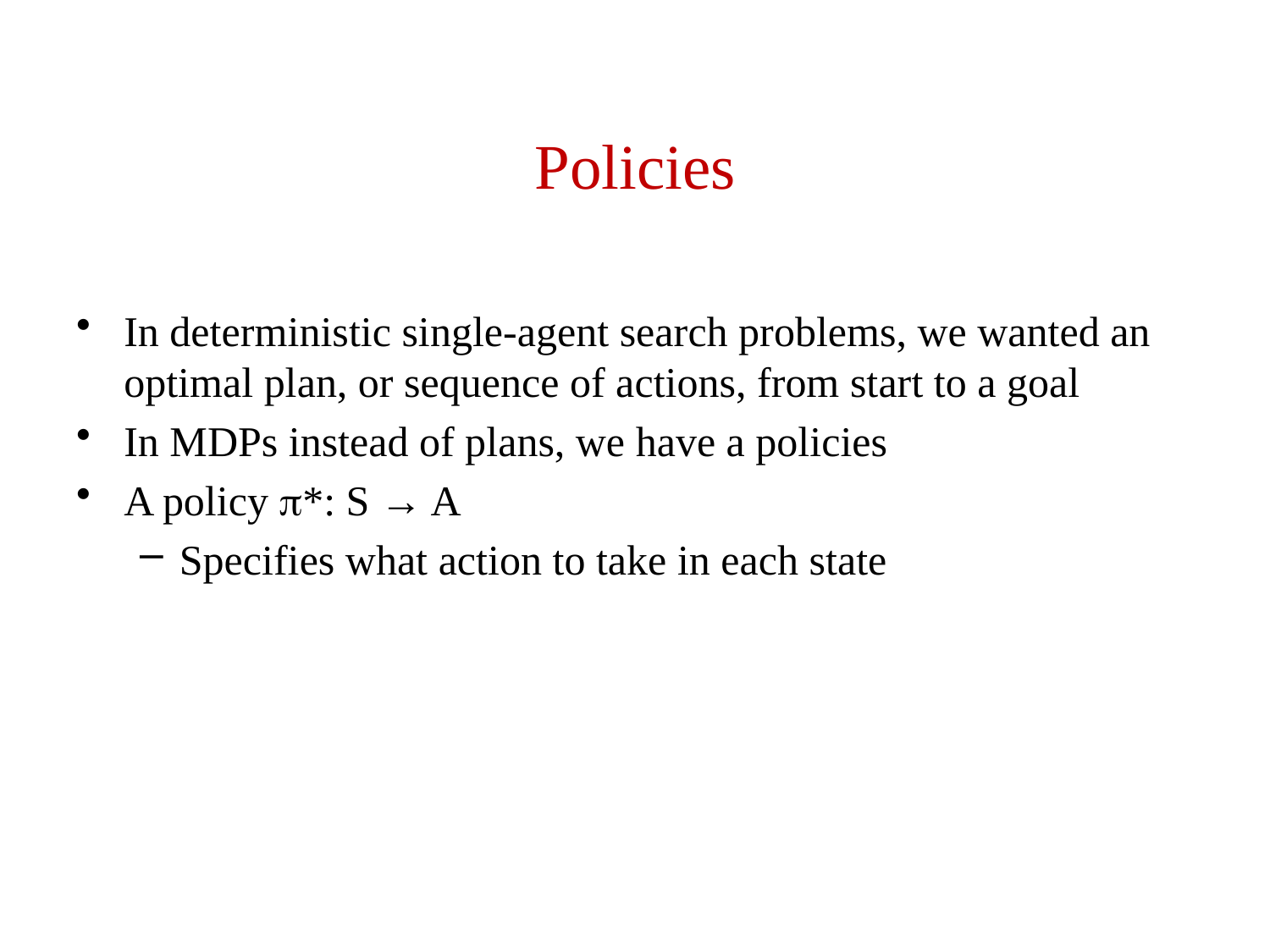

# Policies
In deterministic single-agent search problems, we wanted an optimal plan, or sequence of actions, from start to a goal
In MDPs instead of plans, we have a policies
A policy π*: S → A
Specifies what action to take in each state
Slide adapted from Klein and Abbeel